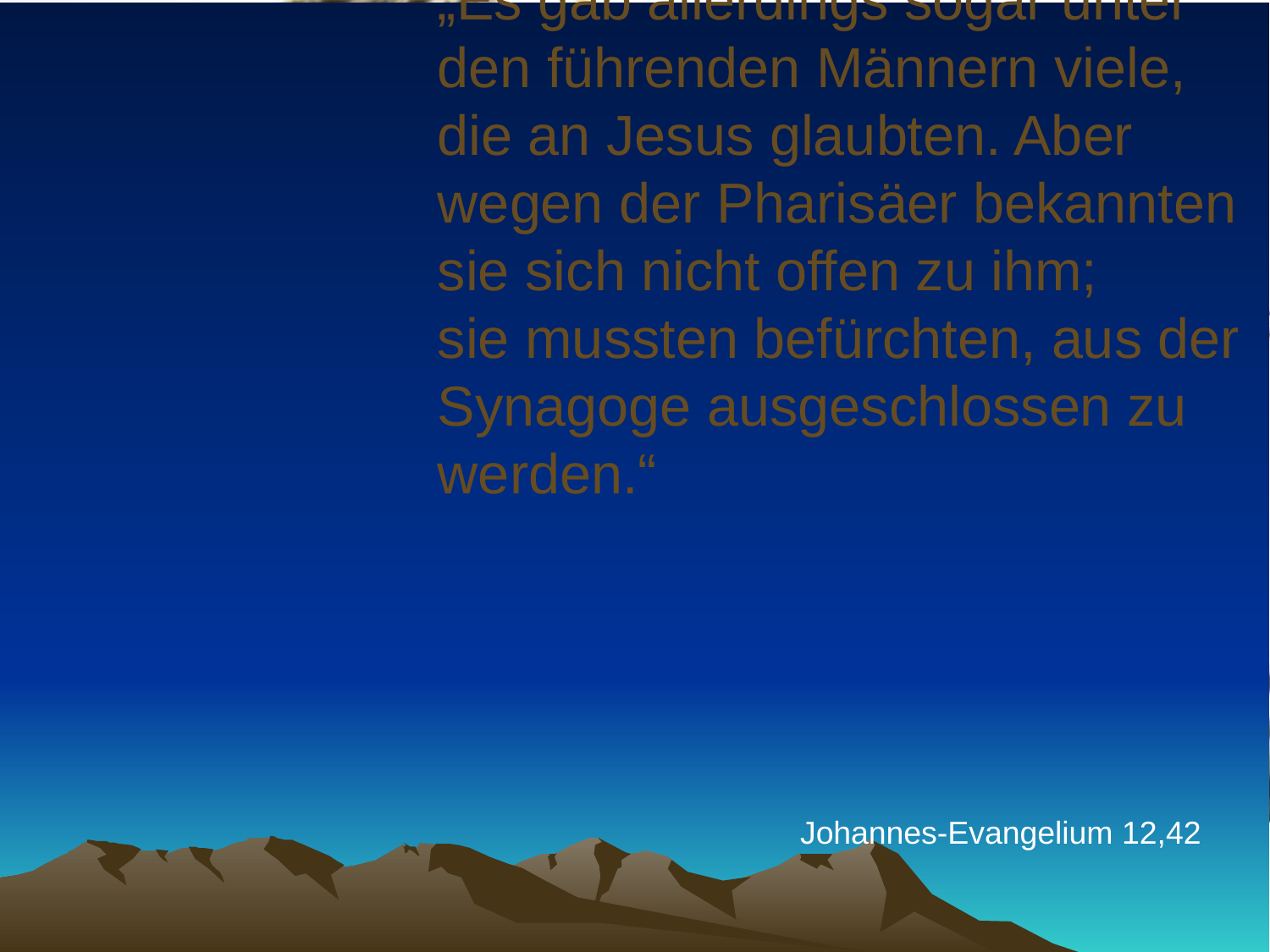

# „Es gab allerdings sogar unter den führenden Männern viele, die an Jesus glaubten. Aber wegen der Pharisäer bekannten sie sich nicht offen zu ihm; sie mussten befürchten, aus der Synagoge ausgeschlossen zu werden.“
Johannes-Evangelium 12,42